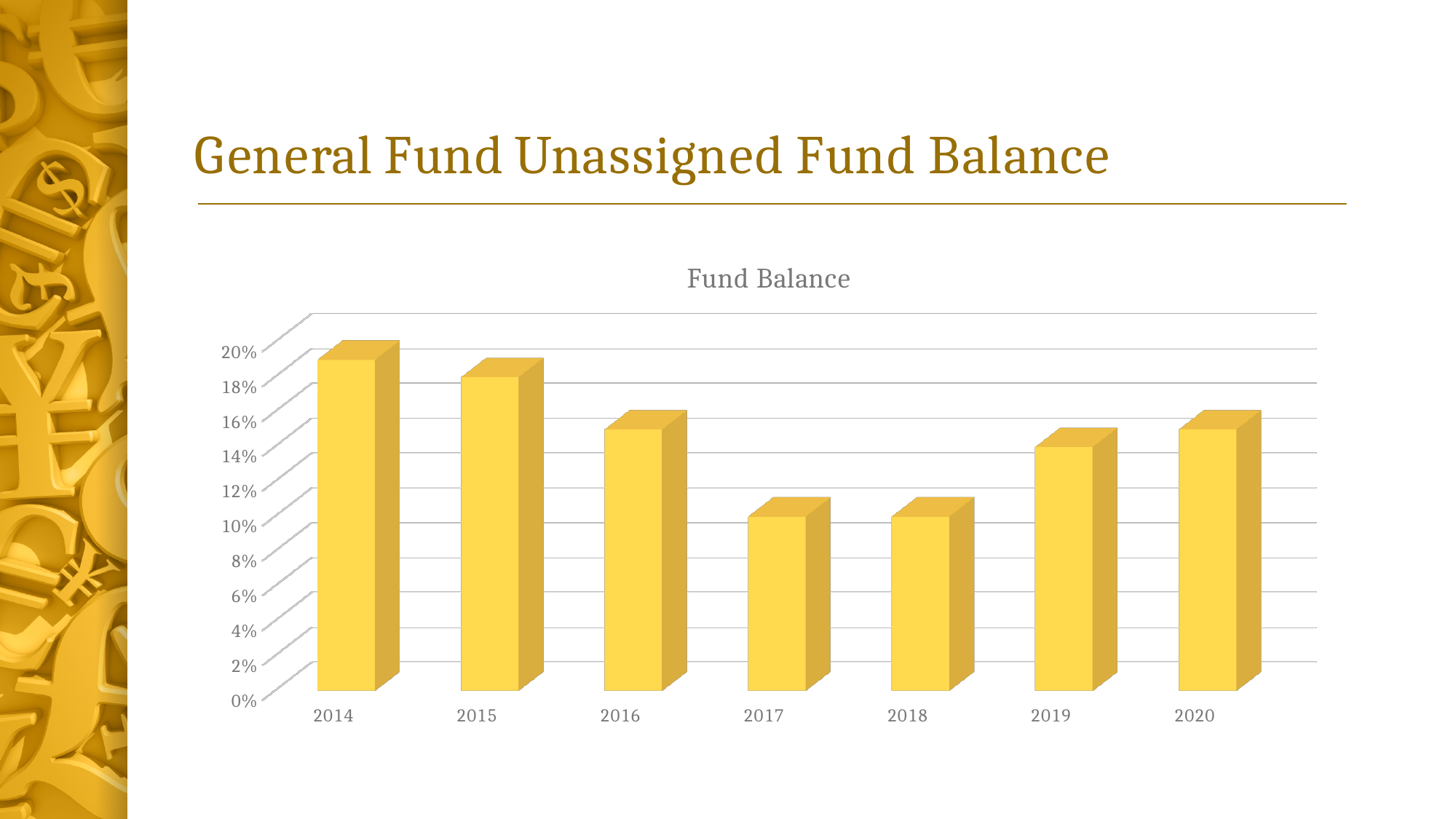

# General Fund Unassigned Fund Balance

[unsupported chart]